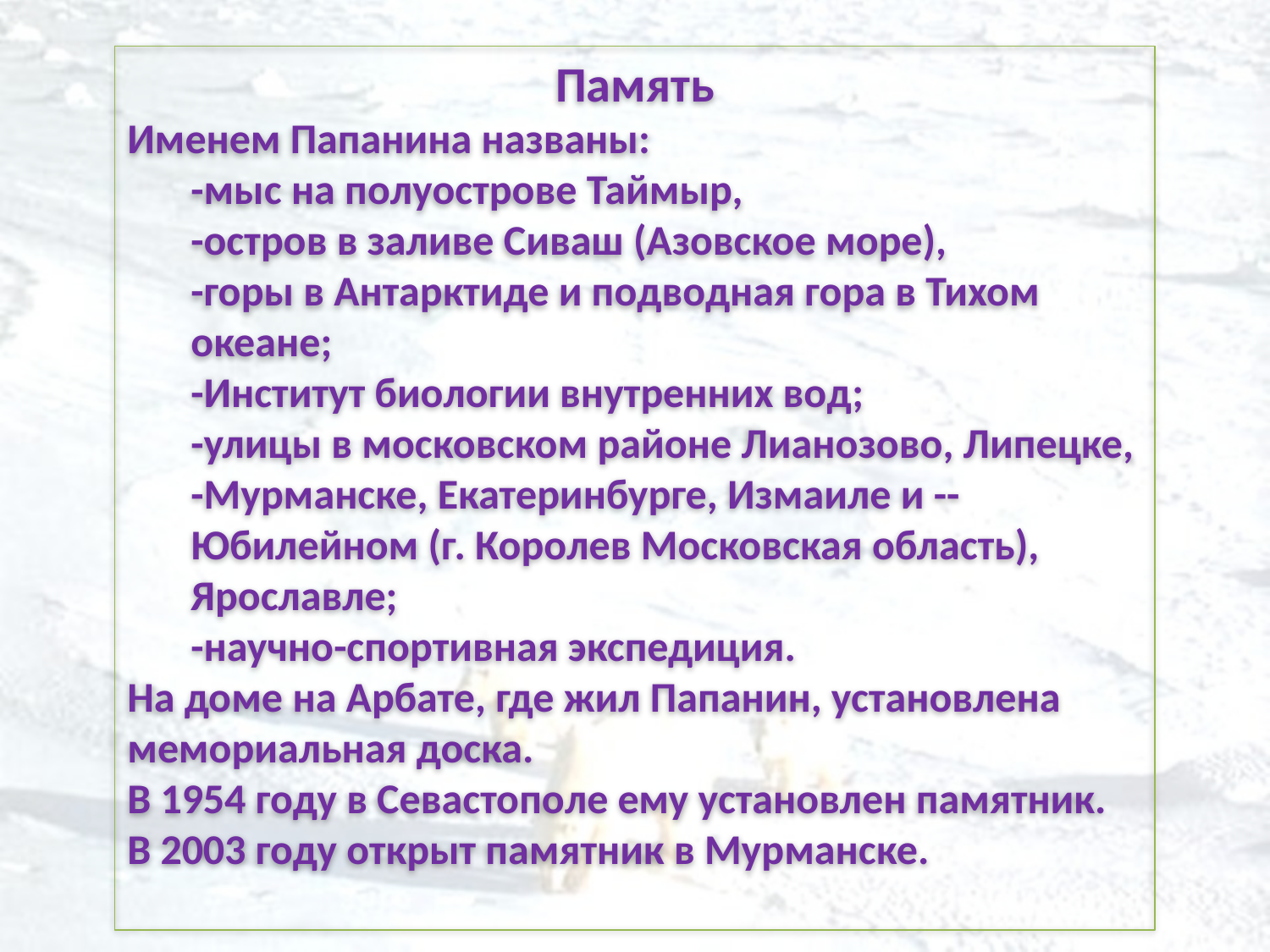

Память
Именем Папанина названы:
-мыс на полуострове Таймыр,
-остров в заливе Сиваш (Азовское море),
-горы в Антарктиде и подводная гора в Тихом океане;
-Институт биологии внутренних вод;
-улицы в московском районе Лианозово, Липецке, -Мурманске, Екатеринбурге, Измаиле и --Юбилейном (г. Королев Московская область), Ярославле;
-научно-спортивная экспедиция.
На доме на Арбате, где жил Папанин, установлена мемориальная доска.
В 1954 году в Севастополе ему установлен памятник.
В 2003 году открыт памятник в Мурманске.